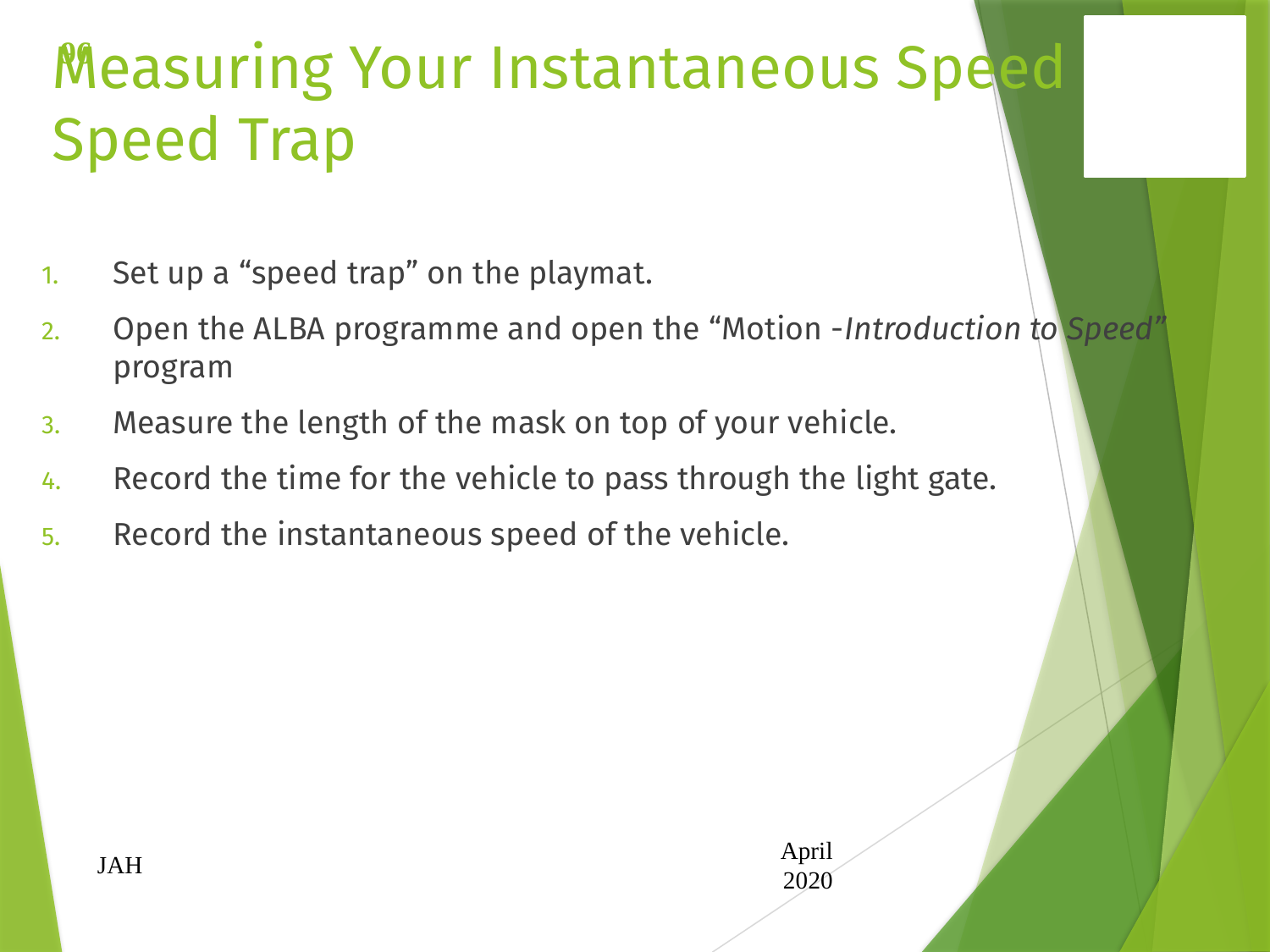

96
# Measuring Your Instantaneous Speed –Speed Trap
Set up a “speed trap” on the playmat.
Open the ALBA programme and open the “Motion -Introduction to Speed” program
Measure the length of the mask on top of your vehicle.
Record the time for the vehicle to pass through the light gate.
Record the instantaneous speed of the vehicle.
JAH
April 2020